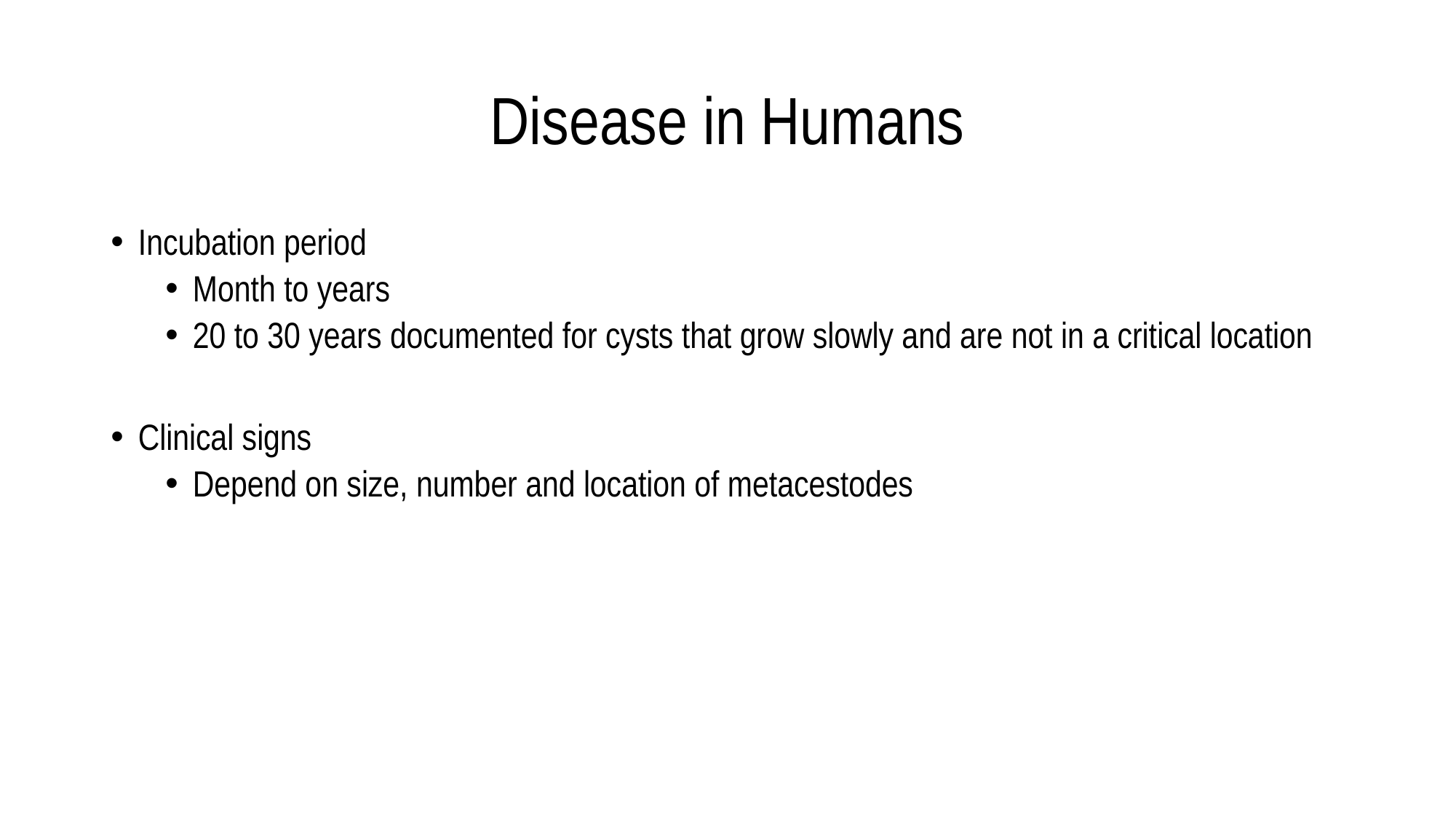

# Disease in Humans
Incubation period
Month to years
20 to 30 years documented for cysts that grow slowly and are not in a critical location

Clinical signs
Depend on size, number and location of metacestodes
Center for Food Security and Public Health, Iowa State University, 2012